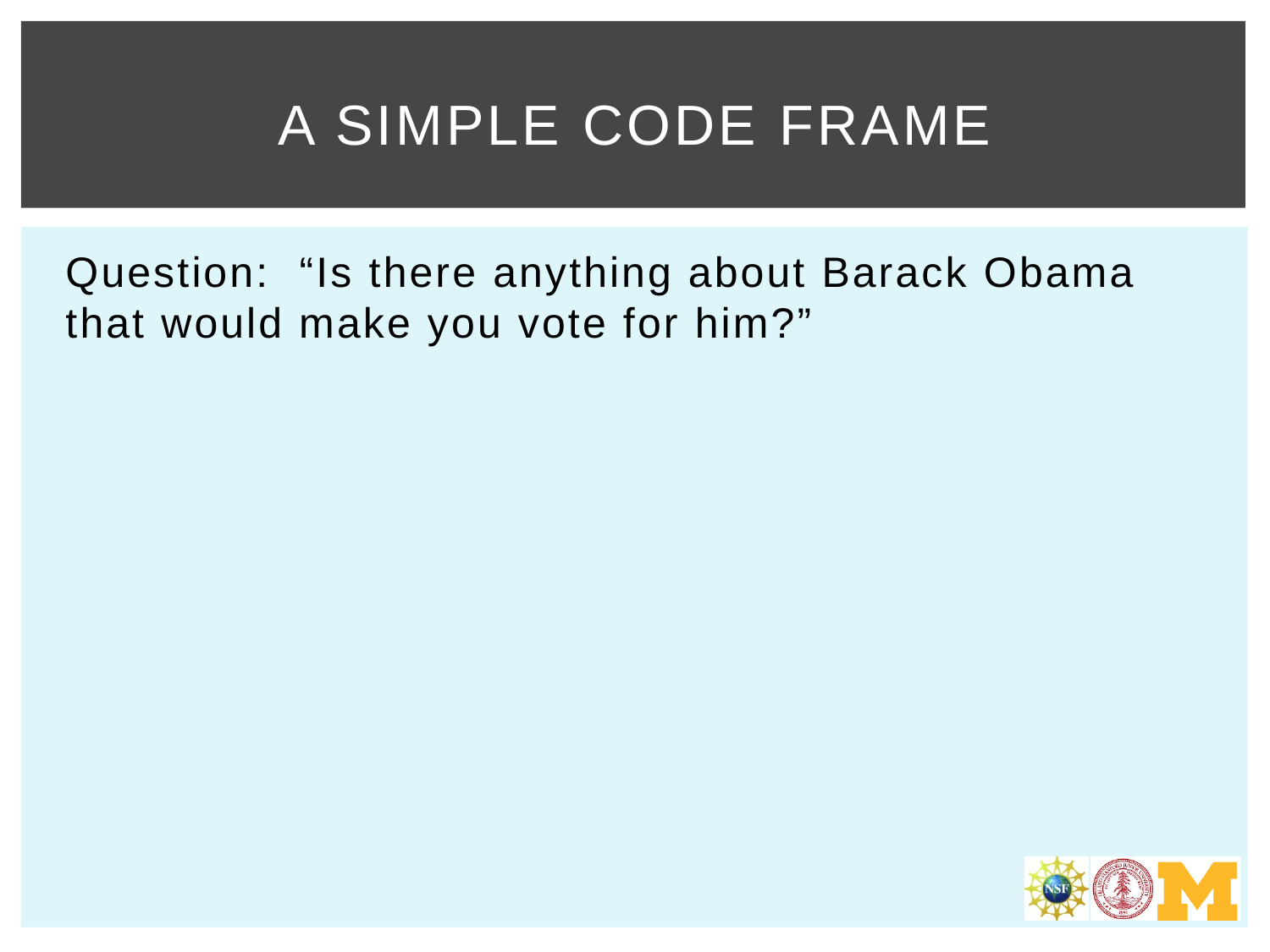

# A simple Code frame
Question:  “Is there anything about Barack Obama that would make you vote for him?”